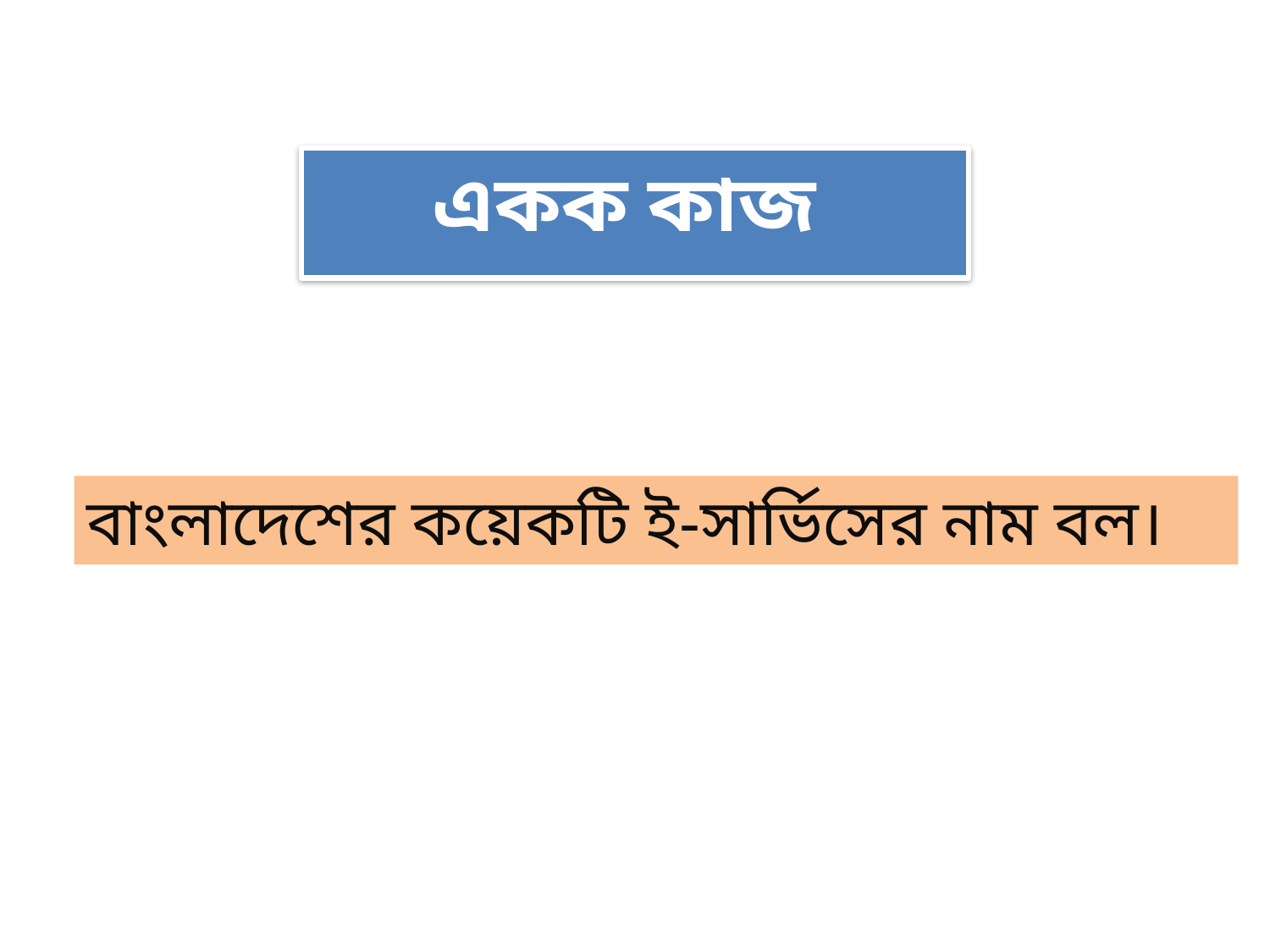

একক কাজ
বাংলাদেশের কয়েকটি ই-সার্ভিসের নাম বল।